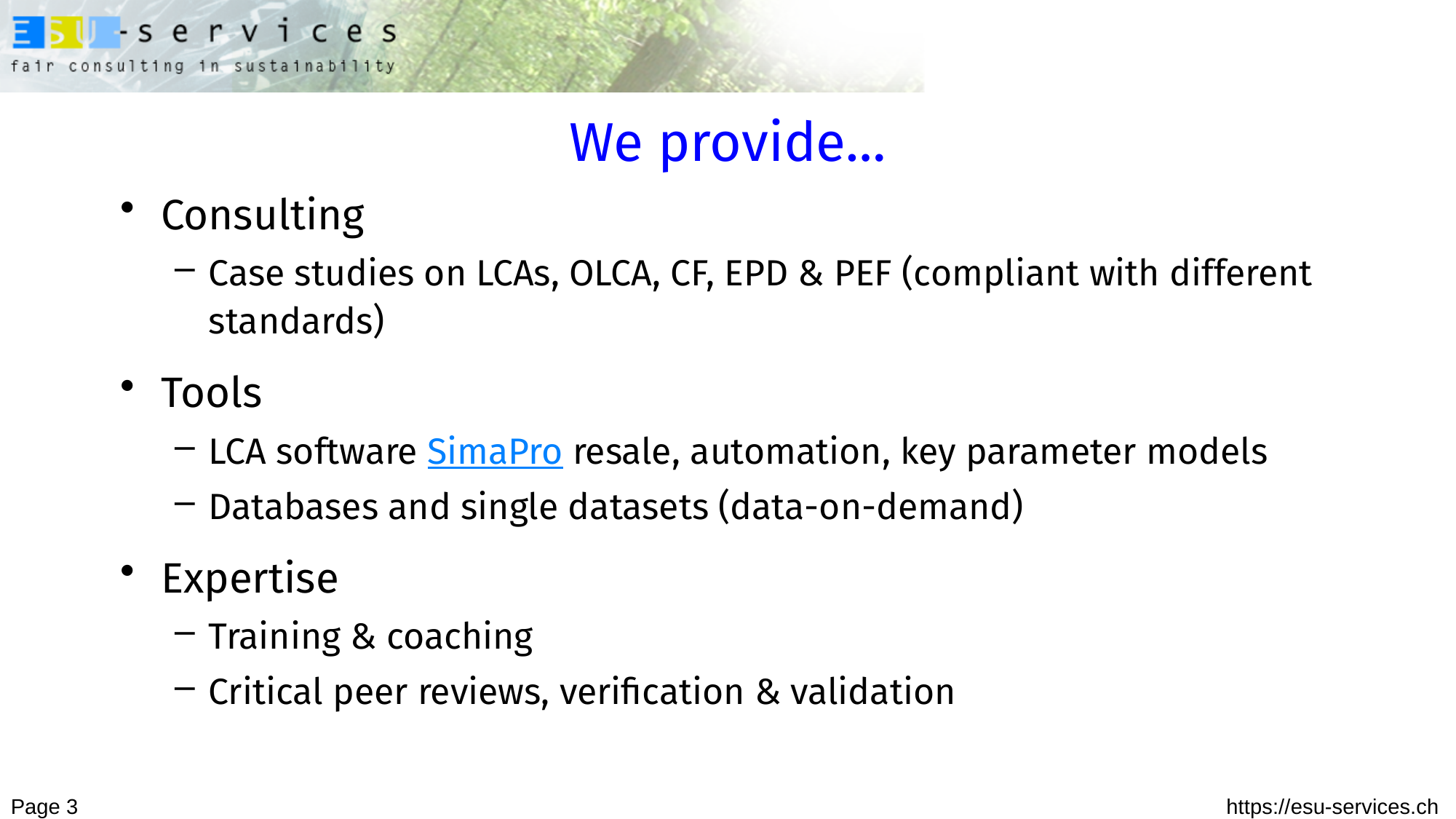

# We provide…
Consulting
Case studies on LCAs, OLCA, CF, EPD & PEF (compliant with different standards)
Tools
LCA software SimaPro resale, automation, key parameter models
Databases and single datasets (data-on-demand)
Expertise
Training & coaching
Critical peer reviews, verification & validation
Page 3
https://esu-services.ch